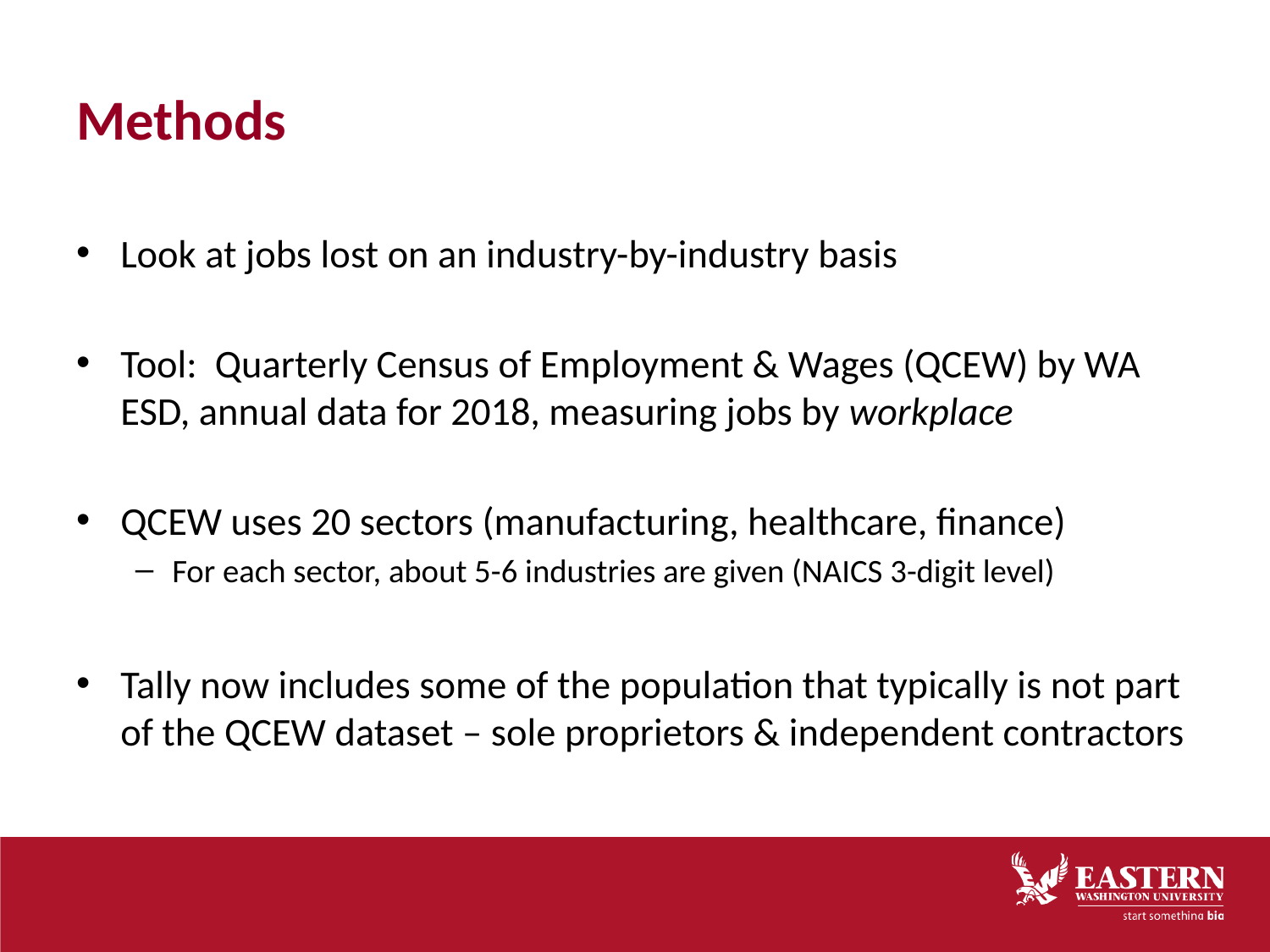

# Methods
Look at jobs lost on an industry-by-industry basis

Tool:  Quarterly Census of Employment & Wages (QCEW) by WA ESD, annual data for 2018, measuring jobs by workplace

QCEW uses 20 sectors (manufacturing, healthcare, finance)
For each sector, about 5-6 industries are given (NAICS 3-digit level)

Tally now includes some of the population that typically is not part of the QCEW dataset – sole proprietors & independent contractors